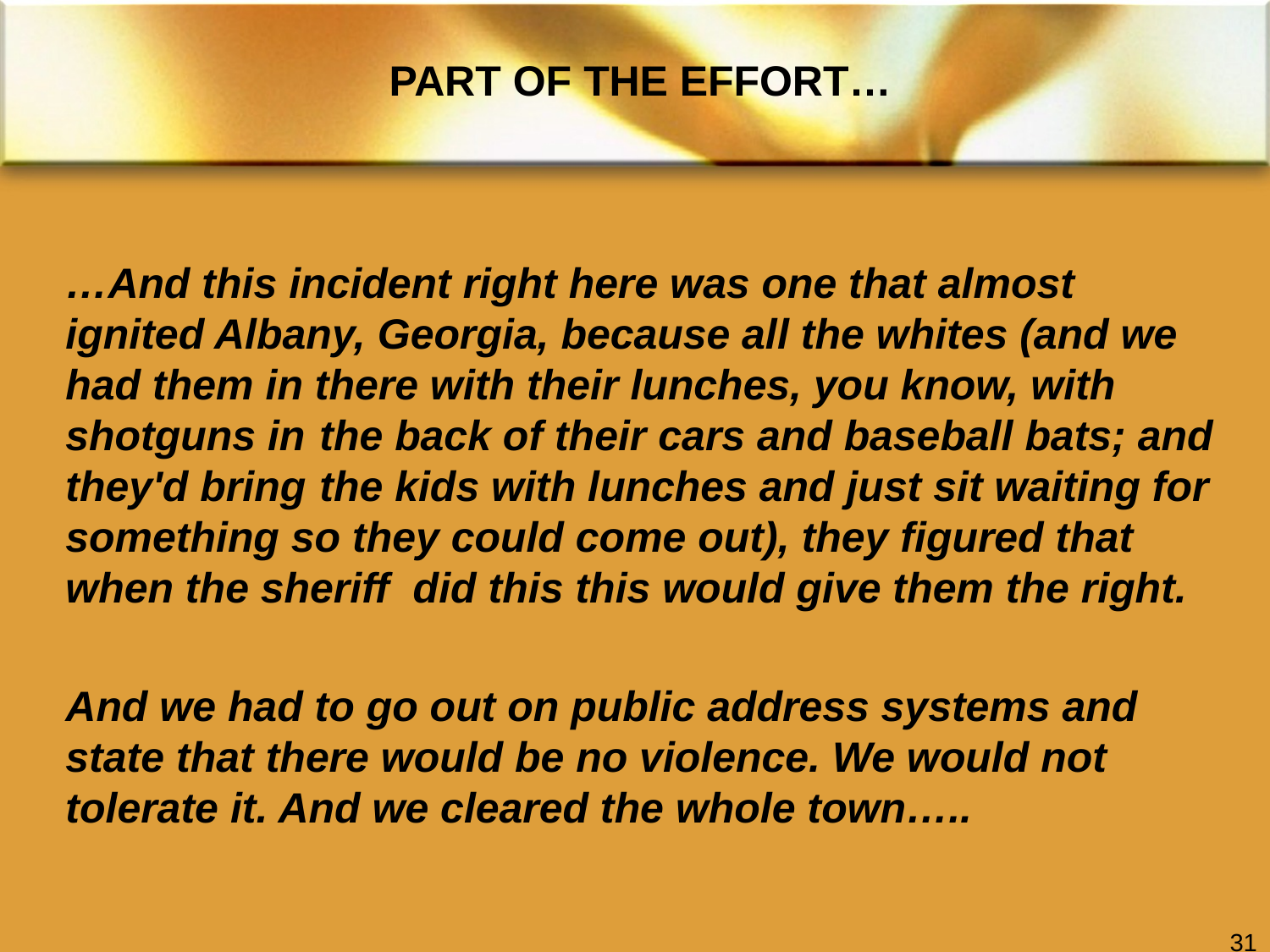

# PART OF THE EFFORT…

…And this incident right here was one that almost ignited Albany, Georgia, because all the whites (and we had them in there with their lunches, you know, with shotguns in 	the back of their cars and baseball bats; and they'd bring 	the kids with lunches and just sit waiting for something so they could come out), they figured that when the sheriff  did this this would give them the right.

And we had to go out on public address systems and state that there would be no violence. We would not tolerate it. And we cleared the whole town…..
31